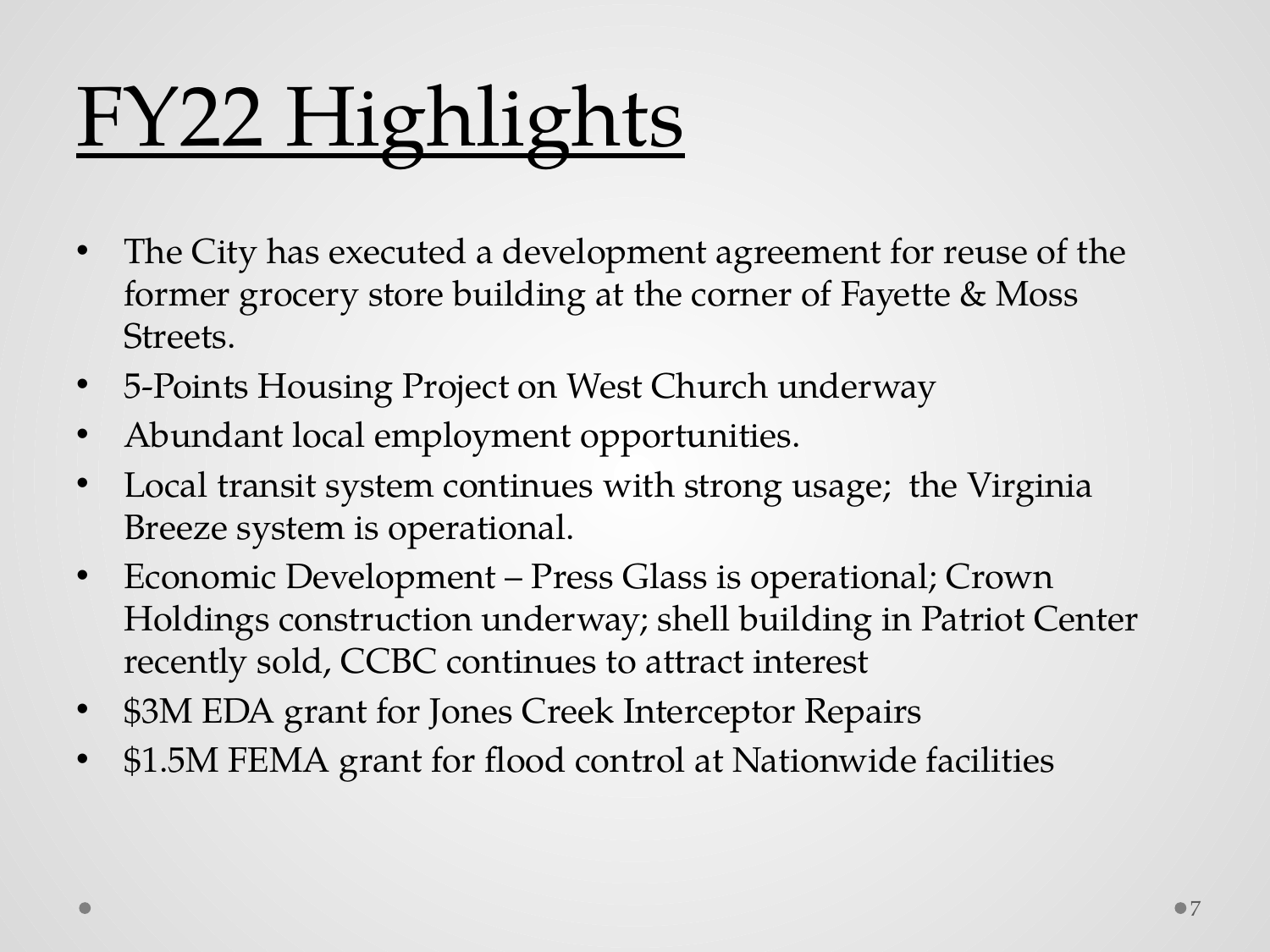

# FY22 Highlights
The City has executed a development agreement for reuse of the former grocery store building at the corner of Fayette & Moss Streets.
5-Points Housing Project on West Church underway
Abundant local employment opportunities.
Local transit system continues with strong usage;  the Virginia Breeze system is operational.
Economic Development – Press Glass is operational; Crown Holdings construction underway; shell building in Patriot Center recently sold, CCBC continues to attract interest
$3M EDA grant for Jones Creek Interceptor Repairs
$1.5M FEMA grant for flood control at Nationwide facilities

7